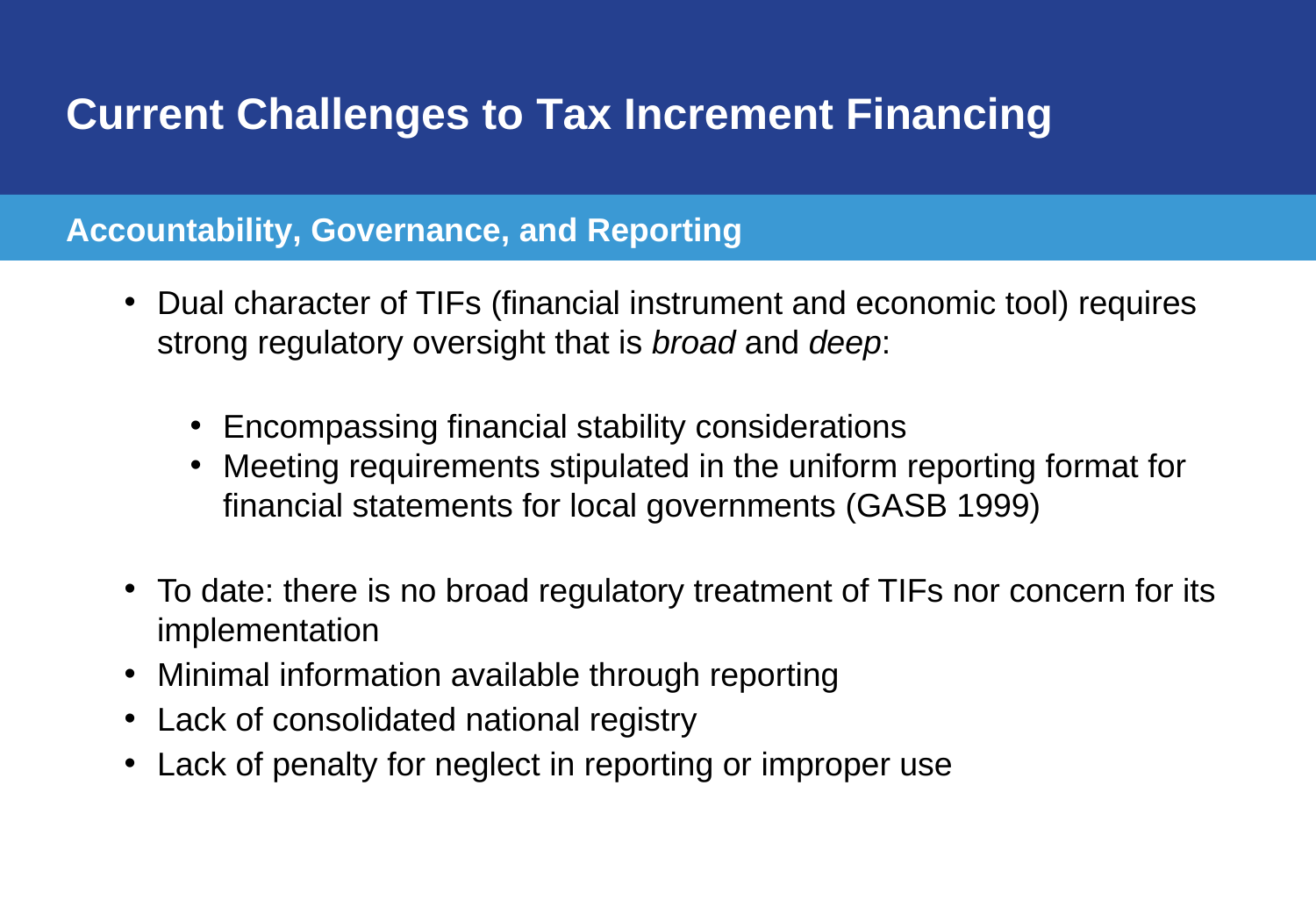

# Current Challenges to Tax Increment Financing
Accountability, Governance, and Reporting
Dual character of TIFs (financial instrument and economic tool) requires strong regulatory oversight that is broad and deep:

Encompassing financial stability considerations
Meeting requirements stipulated in the uniform reporting format for financial statements for local governments (GASB 1999)

To date: there is no broad regulatory treatment of TIFs nor concern for its implementation
Minimal information available through reporting
Lack of consolidated national registry
Lack of penalty for neglect in reporting or improper use